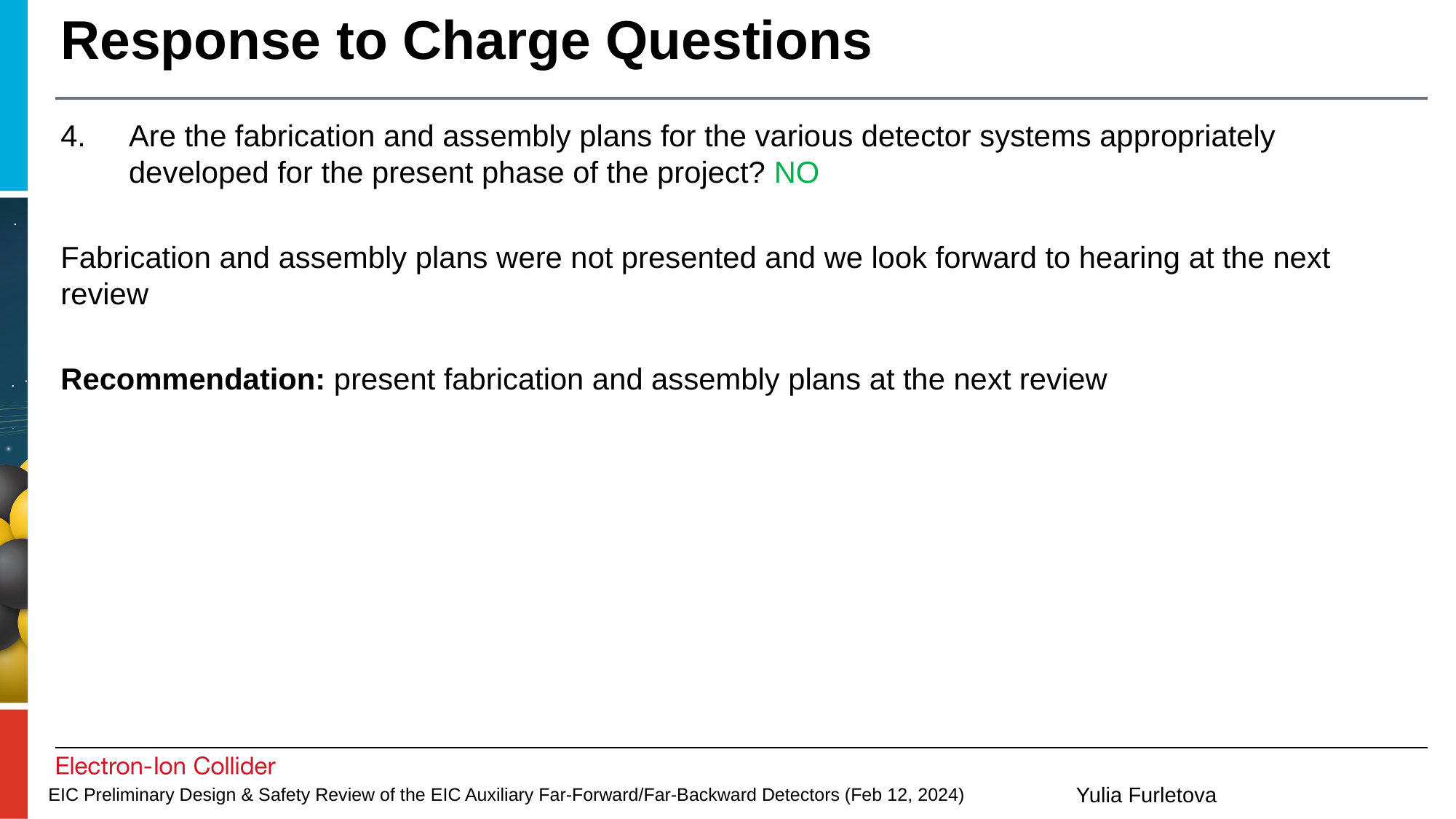

# Response to Charge Questions
Are the fabrication and assembly plans for the various detector systems appropriately developed for the present phase of the project? NO

Fabrication and assembly plans were not presented and we look forward to hearing at the next review

Recommendation: present fabrication and assembly plans at the next review